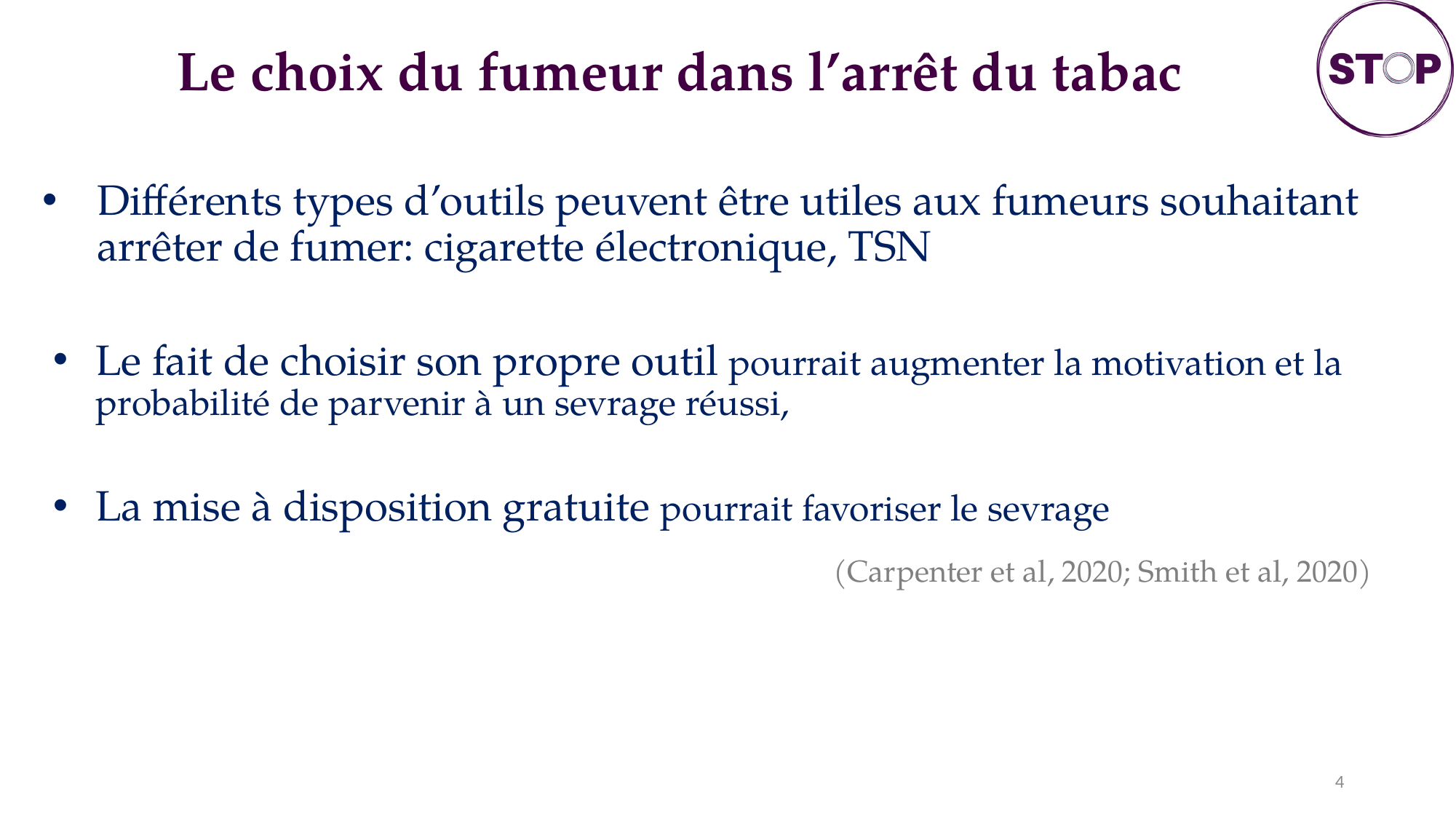

# Le choix du fumeur dans l’arrêt du tabac
Différents types d’outils peuvent être utiles aux fumeurs souhaitant arrêter de fumer: cigarette électronique, TSN

Le fait de choisir son propre outil pourrait augmenter la motivation et la probabilité de parvenir à un sevrage réussi,

La mise à disposition gratuite pourrait favoriser le sevrage
                                                                           (Carpenter et al, 2020; Smith et al, 2020)
4